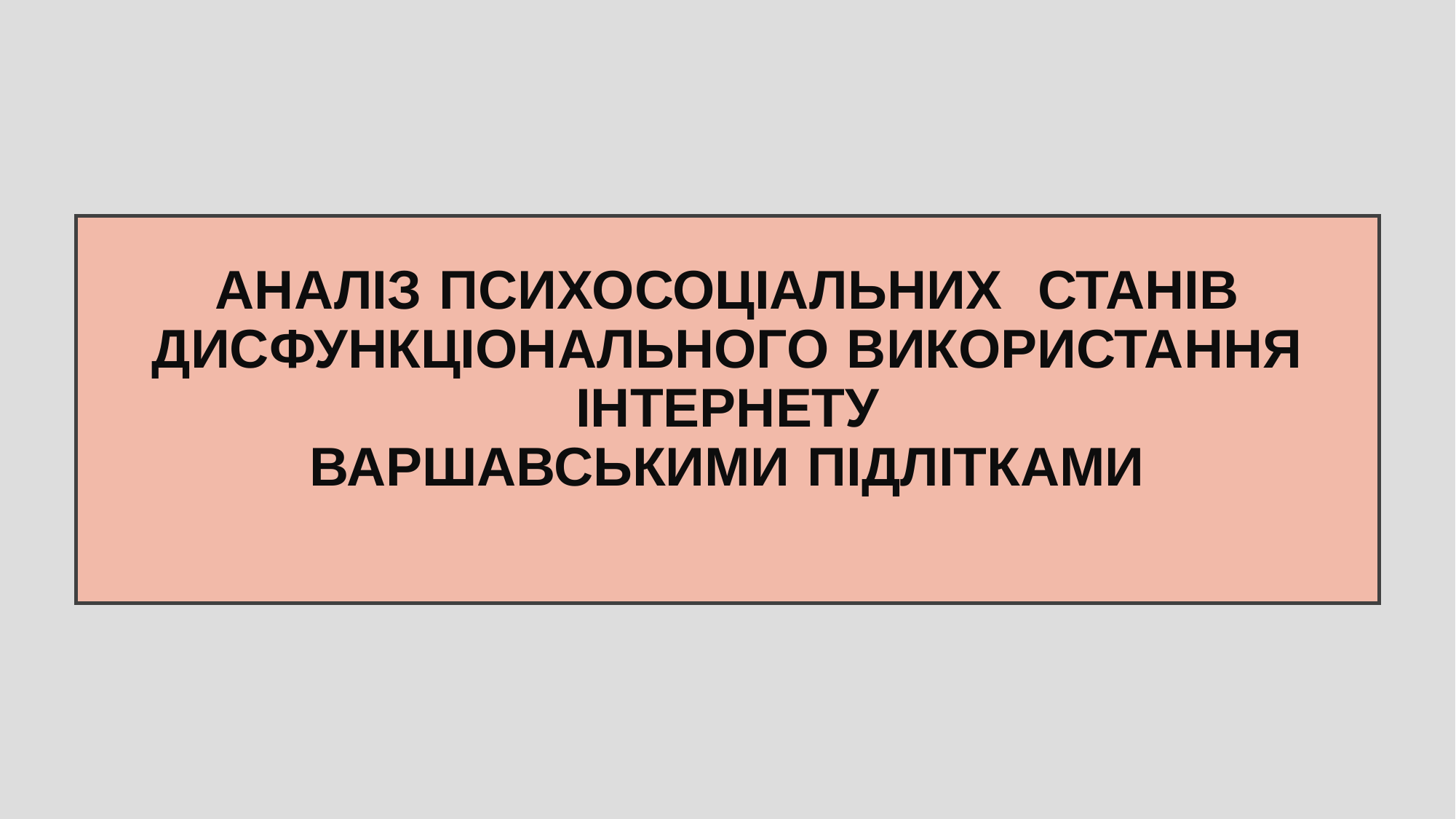

# Аналіз психосоціальних  станів дисфункціонального використання Інтернету ВАРШАВСЬКИМИ ПІДЛІТКАМИ